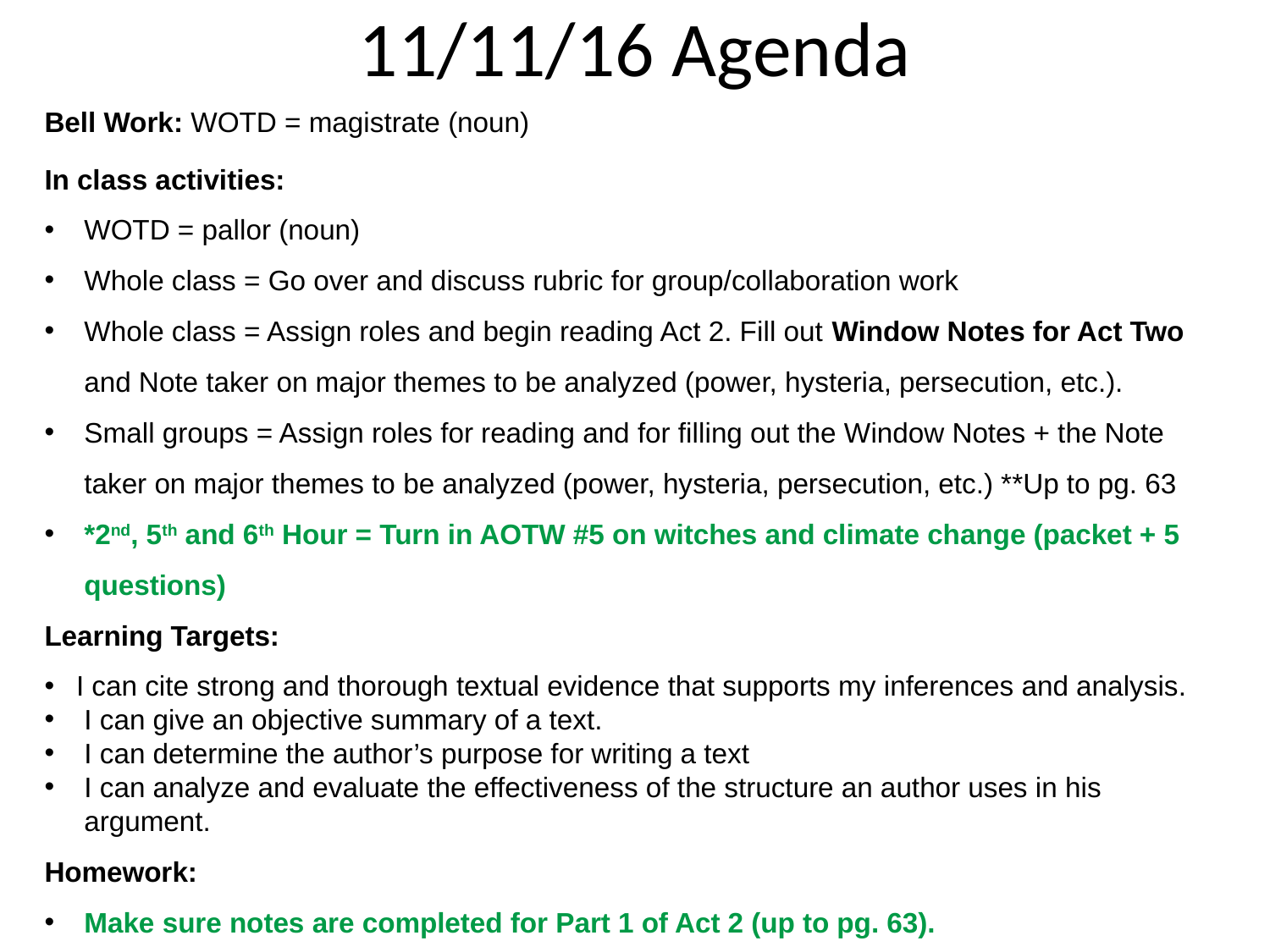

11/11/16 Agenda
Bell Work: WOTD = magistrate (noun)
In class activities:
WOTD = pallor (noun)
Whole class = Go over and discuss rubric for group/collaboration work
Whole class = Assign roles and begin reading Act 2. Fill out Window Notes for Act Two and Note taker on major themes to be analyzed (power, hysteria, persecution, etc.).
Small groups = Assign roles for reading and for filling out the Window Notes + the Note taker on major themes to be analyzed (power, hysteria, persecution, etc.) **Up to pg. 63
*2nd, 5th and 6th Hour = Turn in AOTW #5 on witches and climate change (packet + 5 questions)
Learning Targets:
I can cite strong and thorough textual evidence that supports my inferences and analysis.
I can give an objective summary of a text.
I can determine the author’s purpose for writing a text
I can analyze and evaluate the effectiveness of the structure an author uses in his argument.
Homework:
Make sure notes are completed for Part 1 of Act 2 (up to pg. 63).